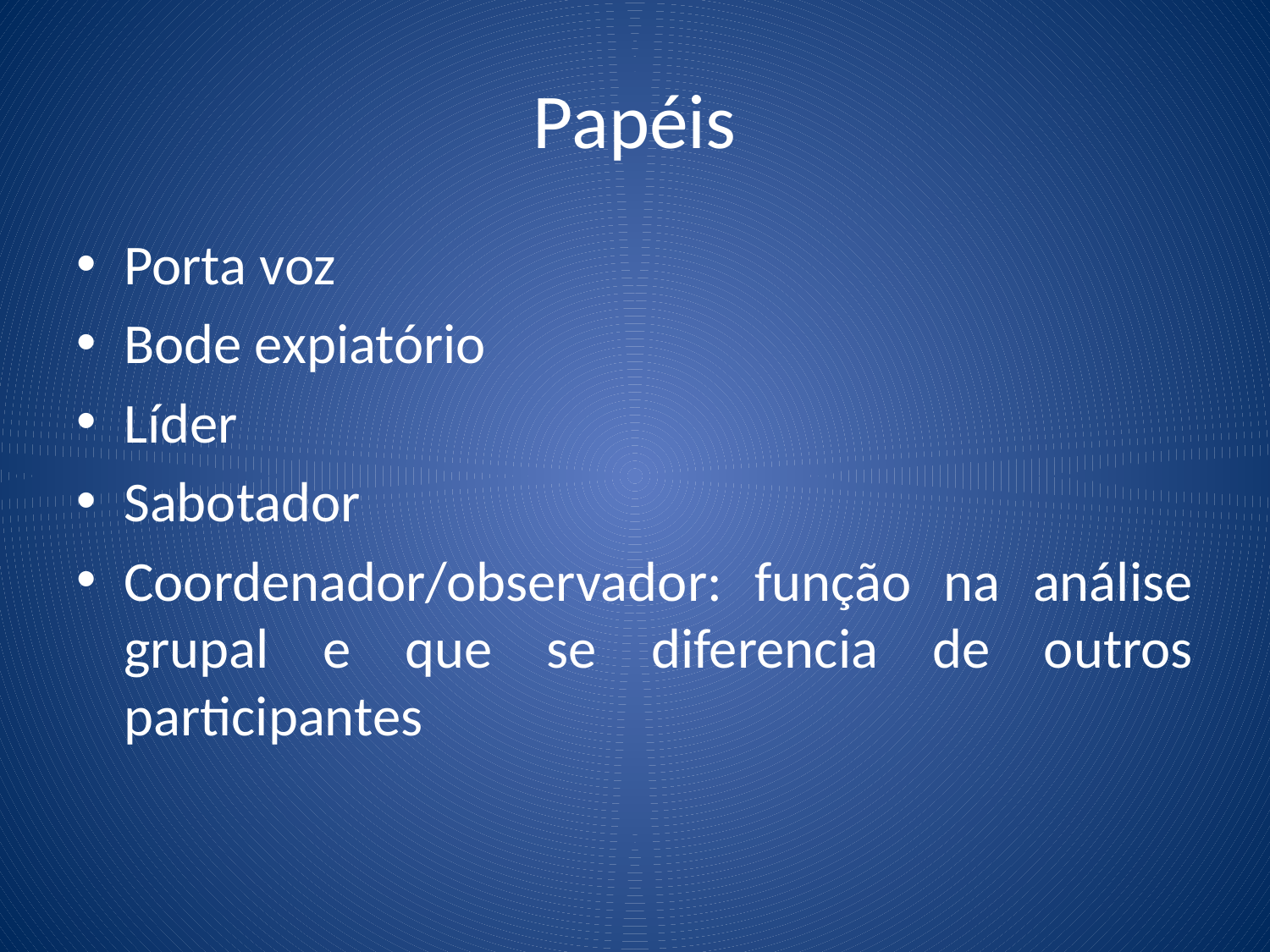

# Papéis
Porta voz
Bode expiatório
Líder
Sabotador
Coordenador/observador: função na análise grupal e que se diferencia de outros participantes